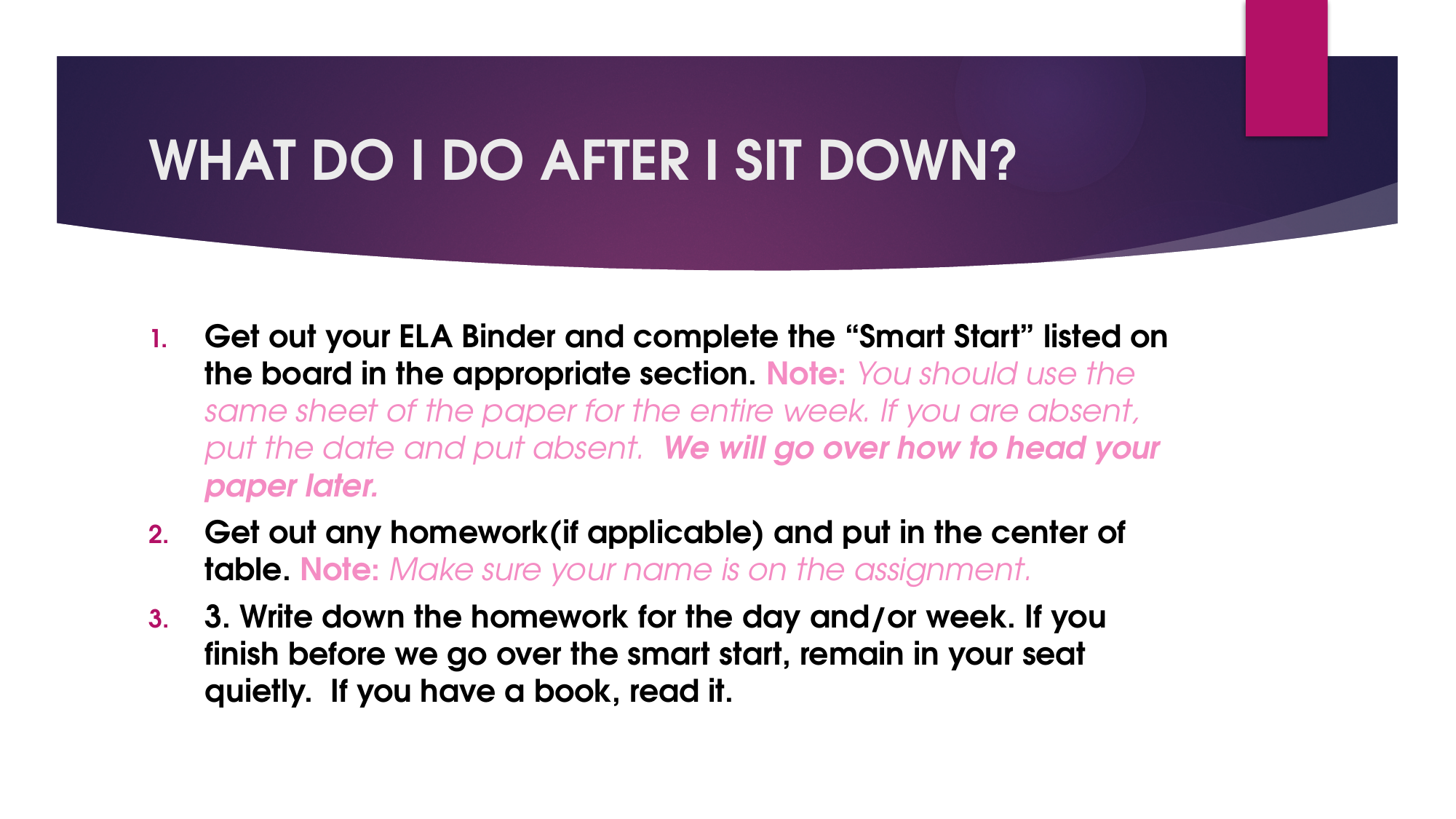

# WHAT DO I DO AFTER I SIT DOWN?
Get out your ELA Binder and complete the “Smart Start” listed on the board in the appropriate section. Note: You should use the same sheet of the paper for the entire week. If you are absent, put the date and put absent.  We will go over how to head your paper later.
Get out any homework(if applicable) and put in the center of table. Note: Make sure your name is on the assignment.
3. Write down the homework for the day and/or week. If you finish before we go over the smart start, remain in your seat quietly.  If you have a book, read it.